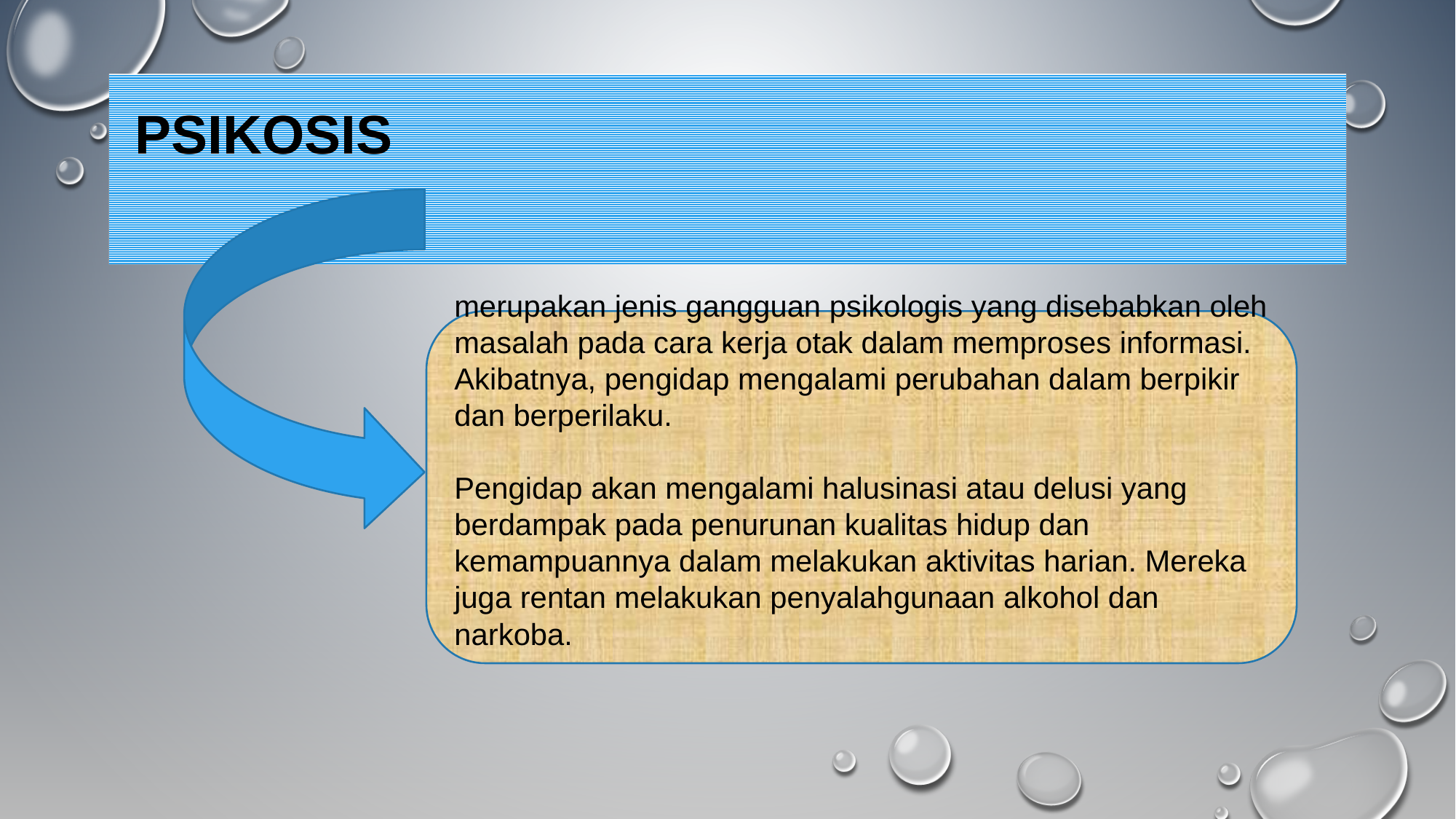

# Psikosis

merupakan jenis gangguan psikologis yang disebabkan oleh masalah pada cara kerja otak dalam memproses informasi. Akibatnya, pengidap mengalami perubahan dalam berpikir dan berperilaku.

Pengidap akan mengalami halusinasi atau delusi yang berdampak pada penurunan kualitas hidup dan kemampuannya dalam melakukan aktivitas harian. Mereka juga rentan melakukan penyalahgunaan alkohol dan narkoba.